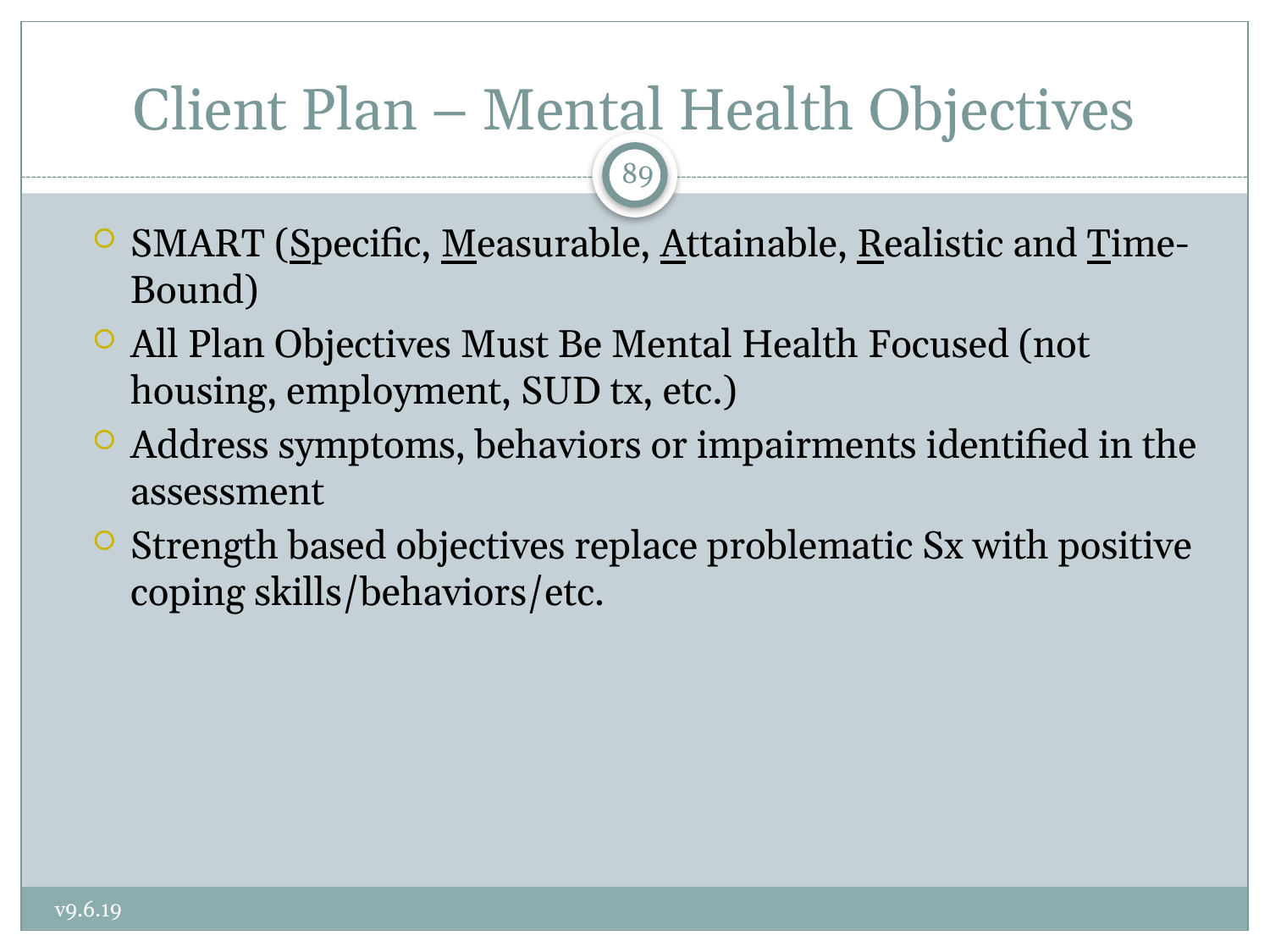

# Client Plan – Mental Health Objectives
89
SMART (Specific, Measurable, Attainable, Realistic and Time-Bound)
All Plan Objectives Must Be Mental Health Focused (not housing, employment, SUD tx, etc.)
Address symptoms, behaviors or impairments identified in the assessment
Strength based objectives replace problematic Sx with positive coping skills/behaviors/etc.
v9.6.19